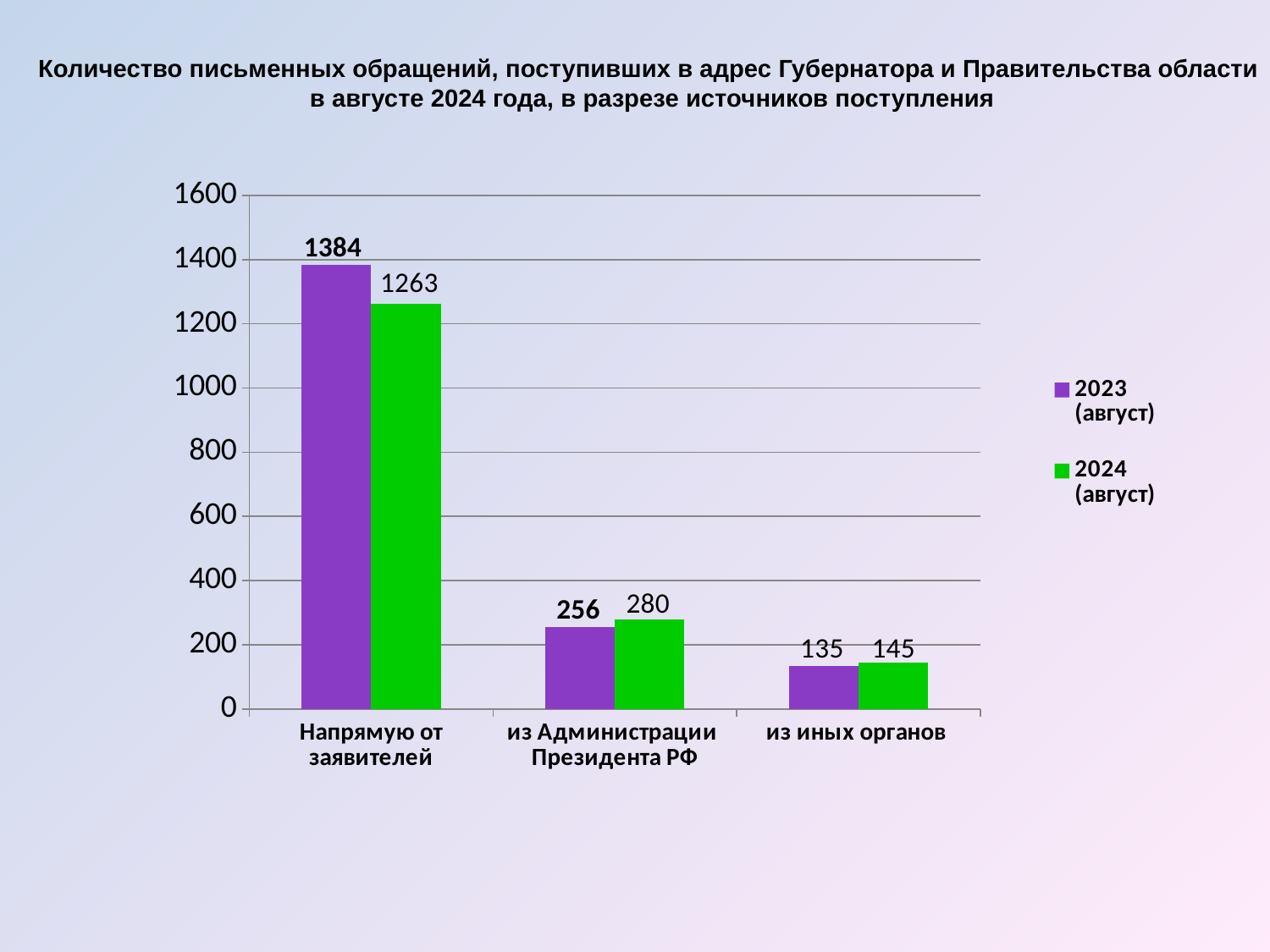

Количество письменных обращений, поступивших в адрес Губернатора и Правительства области
в августе 2024 года, в разрезе источников поступления

### Chart

| Category | 2023 (август) | 2024 (август) |
|---|---|---|
| Напрямую от заявителей | 1384.0 | 1263.0 |
| из Администрации  Президента РФ | 256.0 | 280.0 |
| из иных органов  | 135.0 | 145.0 |